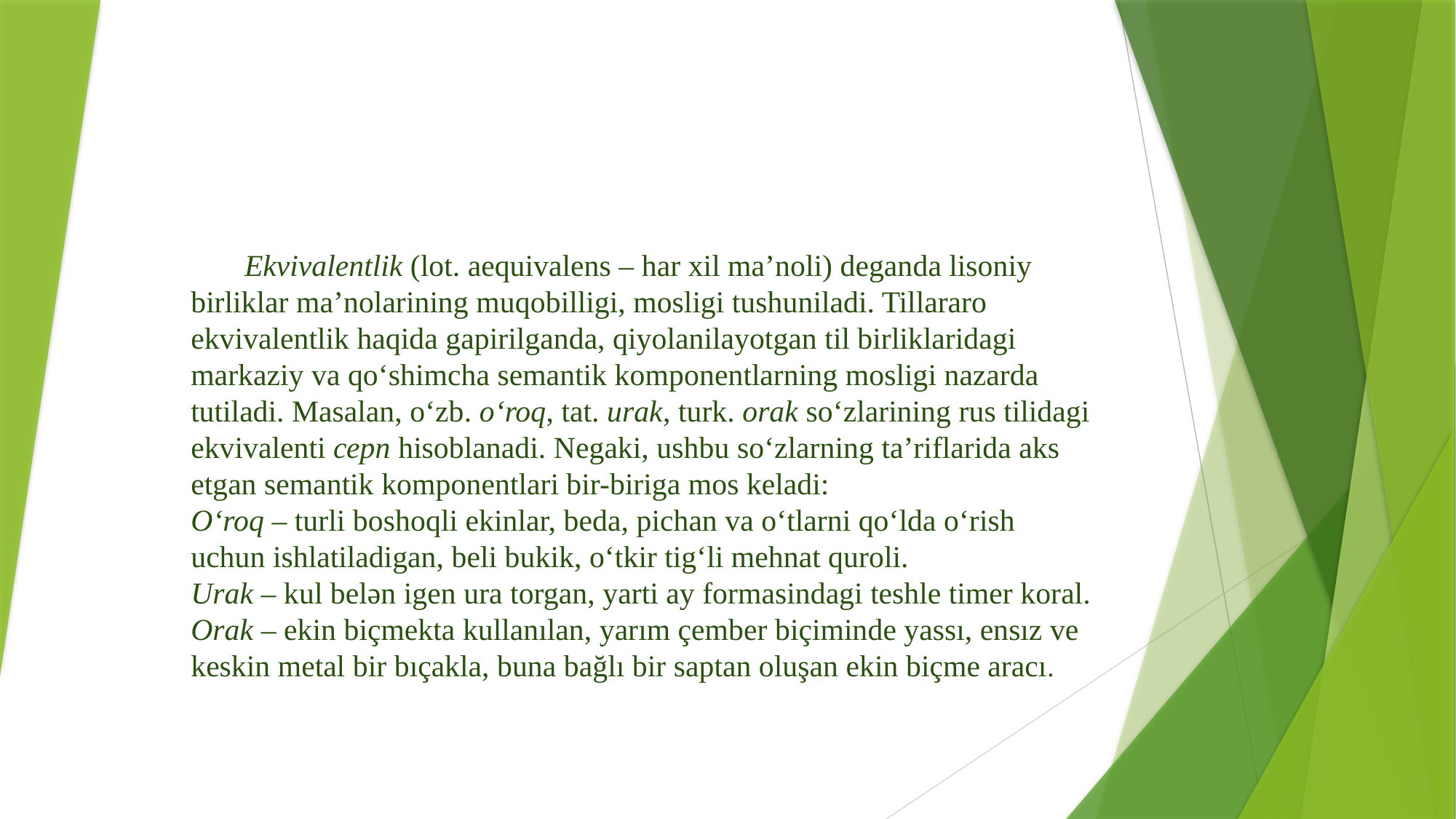

# Ekvivalentlik (lot. aequivalens – har xil ma’noli) deganda lisoniy birliklar ma’nolarining muqobilligi, mosligi tushuniladi. Tillararo  ekvivalentlik haqida gapirilganda, qiyolanilayotgan til birliklaridagi markaziy va qo‘shimcha semantik komponentlarning mosligi nazarda tutiladi. Masalan, o‘zb. o‘roq, tat. urak, turk. orak so‘zlarining rus tilidagi ekvivalenti серп hisoblanadi. Negaki, ushbu so‘zlarning ta’riflarida aks etgan semantik komponentlari bir-biriga mos keladi: O‘roq – turli boshoqli ekinlar, beda, pichan va o‘tlarni qo‘lda o‘rish uchun ishlatiladigan, beli bukik, o‘tkir tig‘li mehnat quroli. Urak – kul belən igen ura torgan, yarti ay formasindagi teshle timer koral. Orak – ekin biçmekta kullanılan, yarım çember biçiminde yassı, ensız ve keskin metal bir bıçakla, buna bağlı bir saptan oluşan ekin biçme aracı.